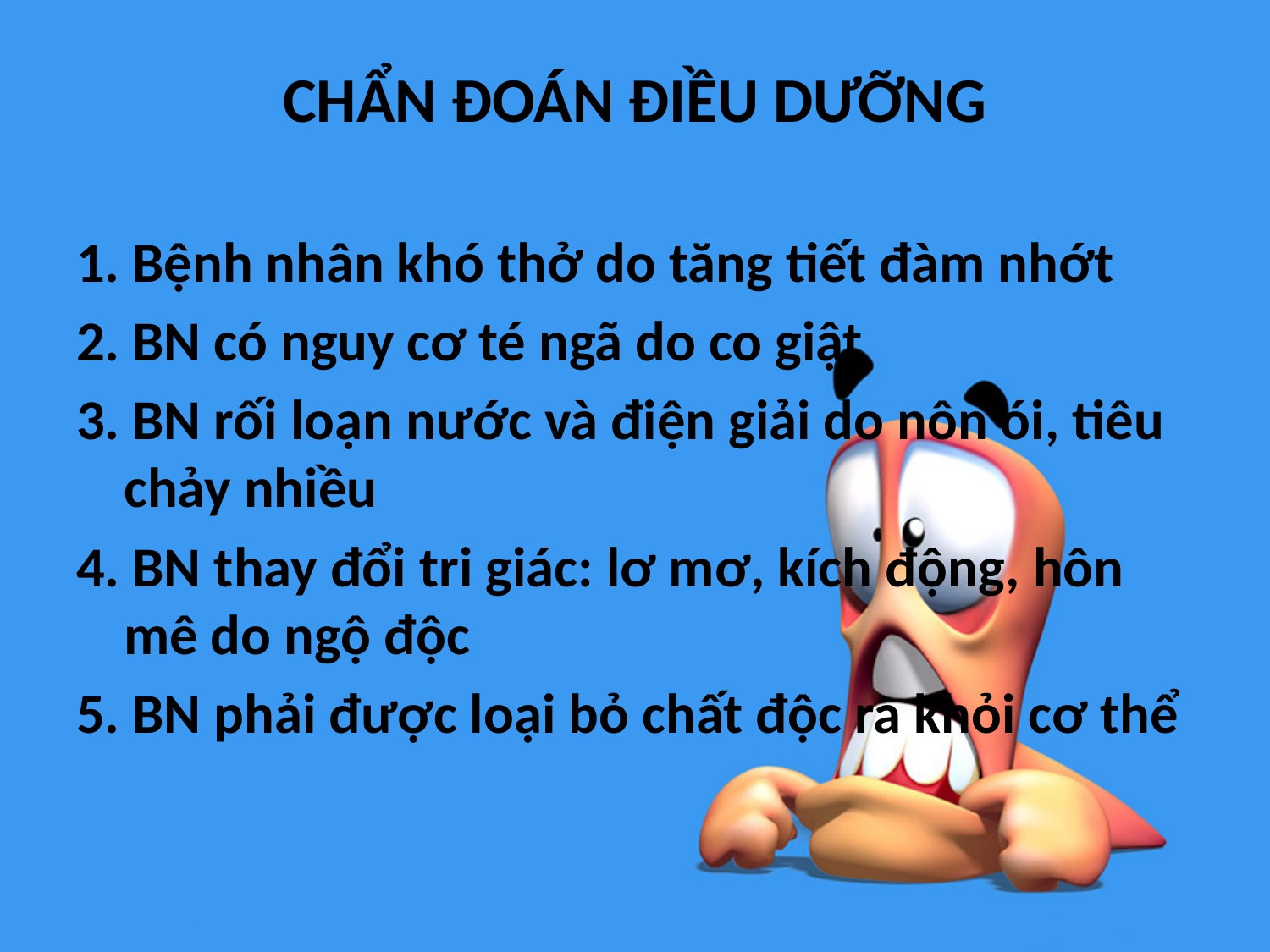

CHẨN ĐOÁN ĐIỀU DƯỠNG

1. Bệnh nhân khó thở do tăng tiết đàm nhớt
2. BN có nguy cơ té ngã do co giật
3. BN rối loạn nước và điện giải do nôn ói, tiêu chảy nhiều
4. BN thay đổi tri giác: lơ mơ, kích động, hôn mê do ngộ độc
5. BN phải được loại bỏ chất độc ra khỏi cơ thể